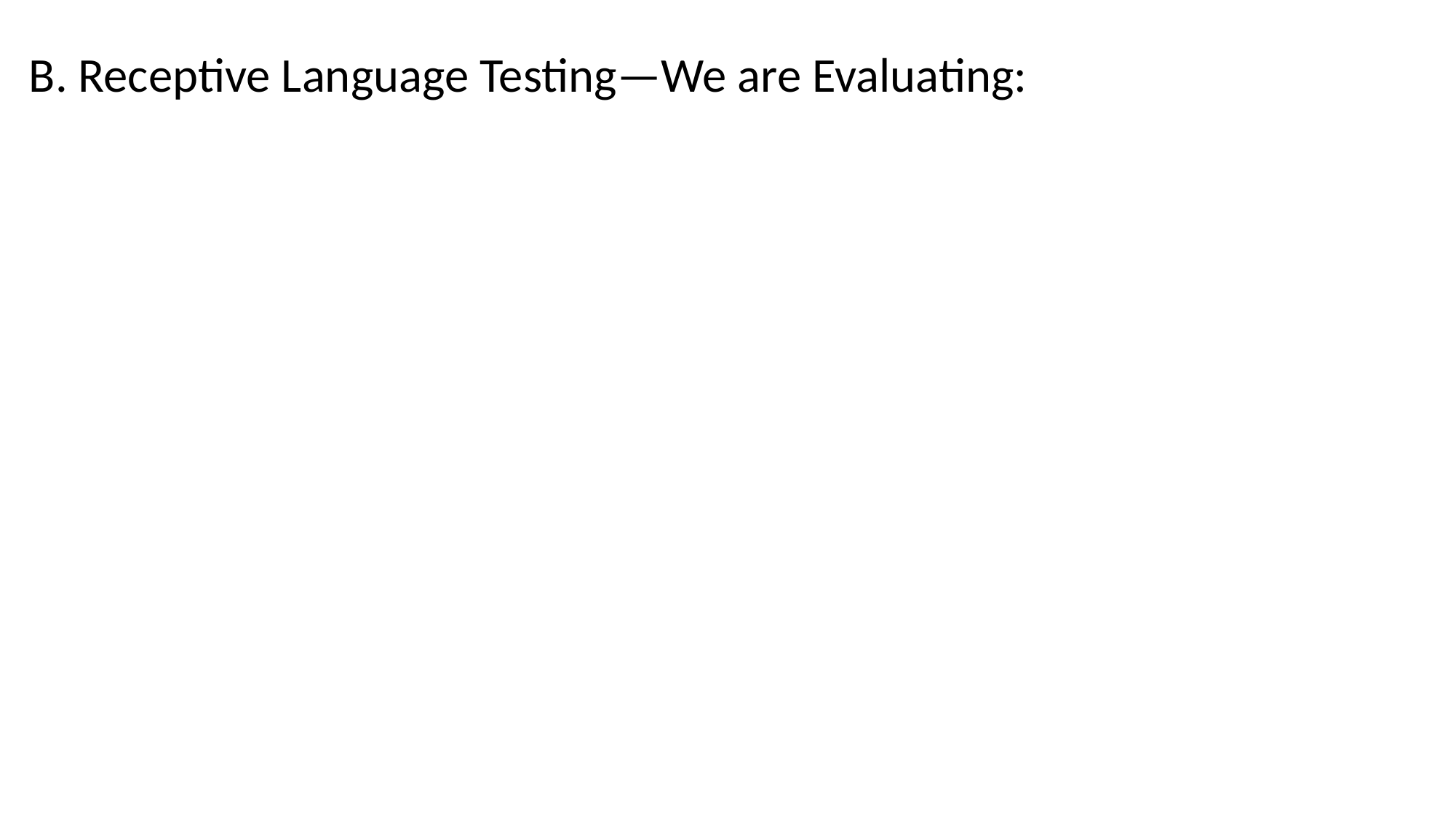

# B. Receptive Language Testing—We are Evaluating: